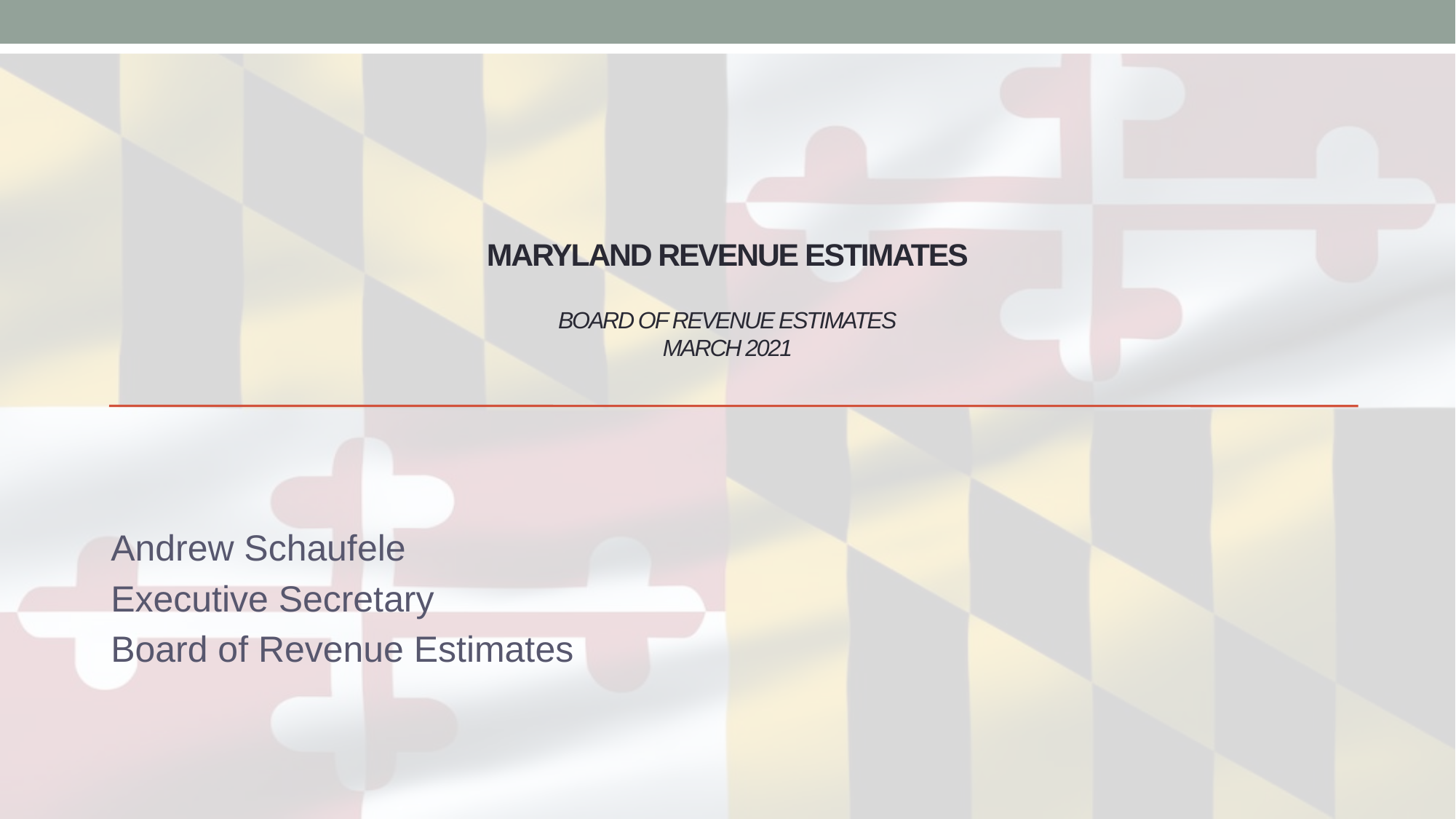

# Maryland Revenue Estimates Board of Revenue Estimates March 2021
Andrew Schaufele
Executive Secretary
Board of Revenue Estimates